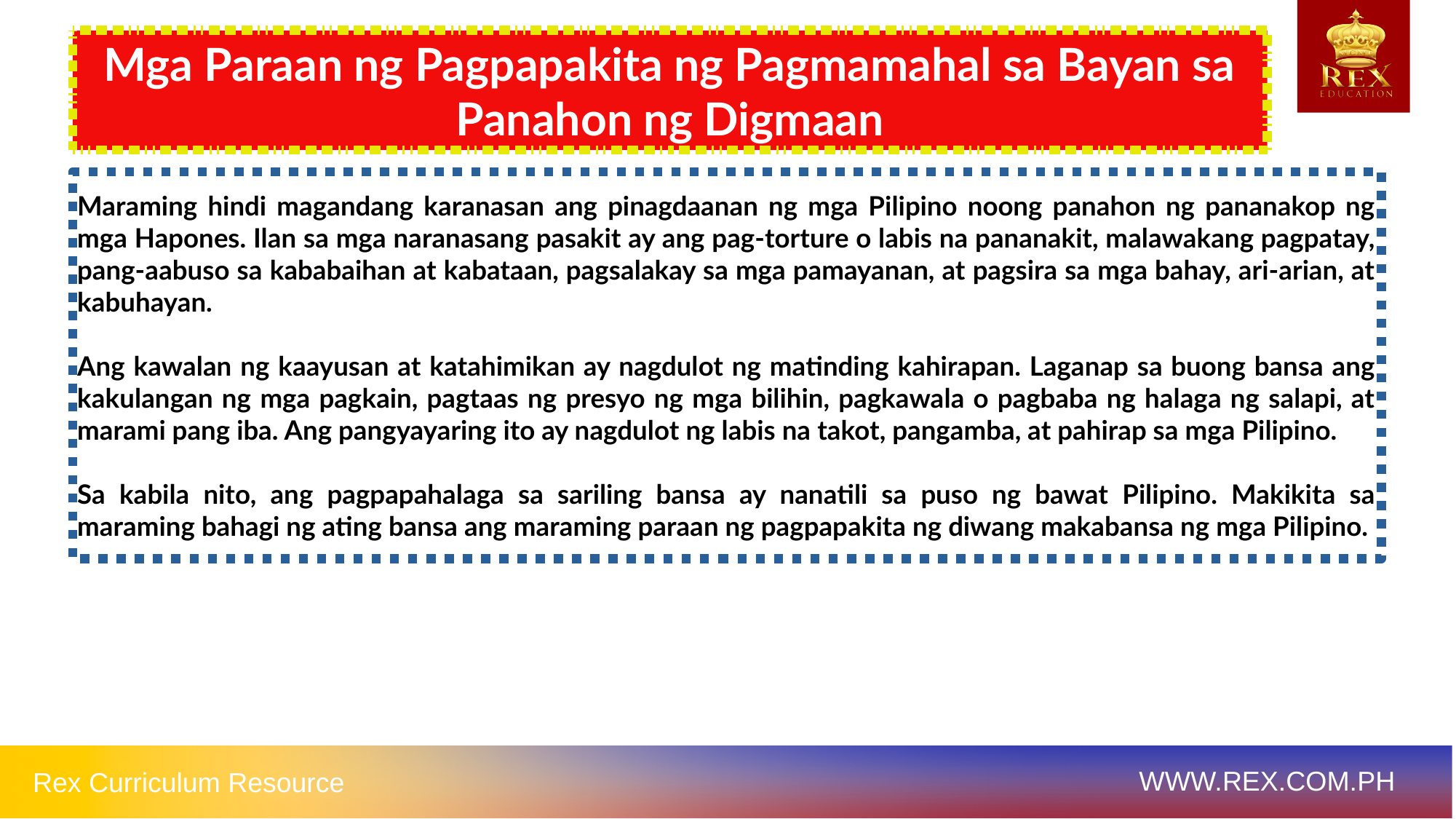

# Mga Paraan ng Pagpapakita ng Pagmamahal sa Bayan sa Panahon ng Digmaan
Maraming hindi magandang karanasan ang pinagdaanan ng mga Pilipino noong panahon ng pananakop ng mga Hapones. Ilan sa mga naranasang pasakit ay ang pag-torture o labis na pananakit, malawakang pagpatay, pang-aabuso sa kababaihan at kabataan, pagsalakay sa mga pamayanan, at pagsira sa mga bahay, ari-arian, at kabuhayan.

Ang kawalan ng kaayusan at katahimikan ay nagdulot ng matinding kahirapan. Laganap sa buong bansa ang kakulangan ng mga pagkain, pagtaas ng presyo ng mga bilihin, pagkawala o pagbaba ng halaga ng salapi, at marami pang iba. Ang pangyayaring ito ay nagdulot ng labis na takot, pangamba, at pahirap sa mga Pilipino.

Sa kabila nito, ang pagpapahalaga sa sariling bansa ay nanatili sa puso ng bawat Pilipino. Makikita sa maraming bahagi ng ating bansa ang maraming paraan ng pagpapakita ng diwang makabansa ng mga Pilipino.